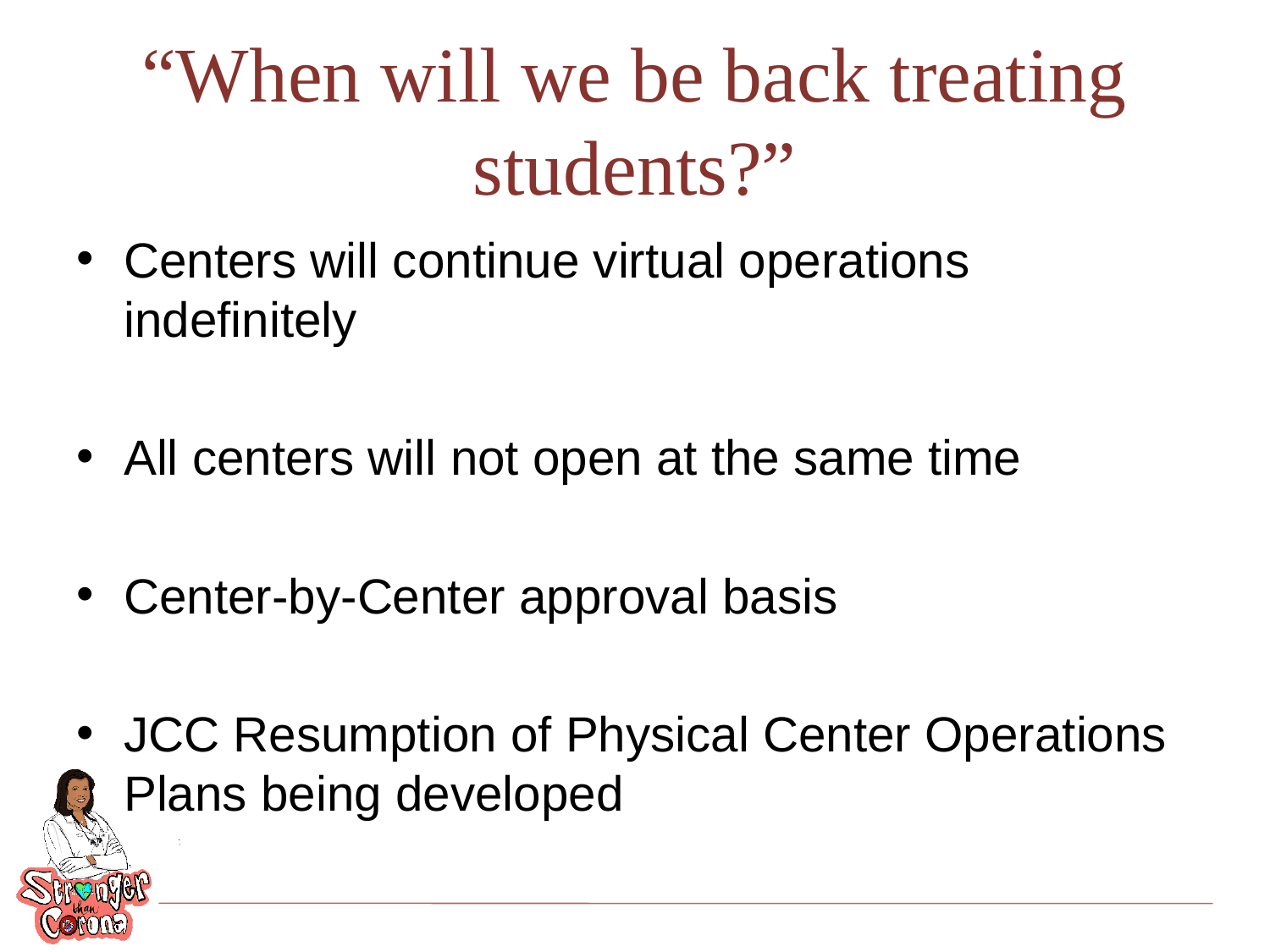

# “When will we be back treating students?”
Centers will continue virtual operations indefinitely

All centers will not open at the same time

Center-by-Center approval basis

JCC Resumption of Physical Center Operations Plans being developed